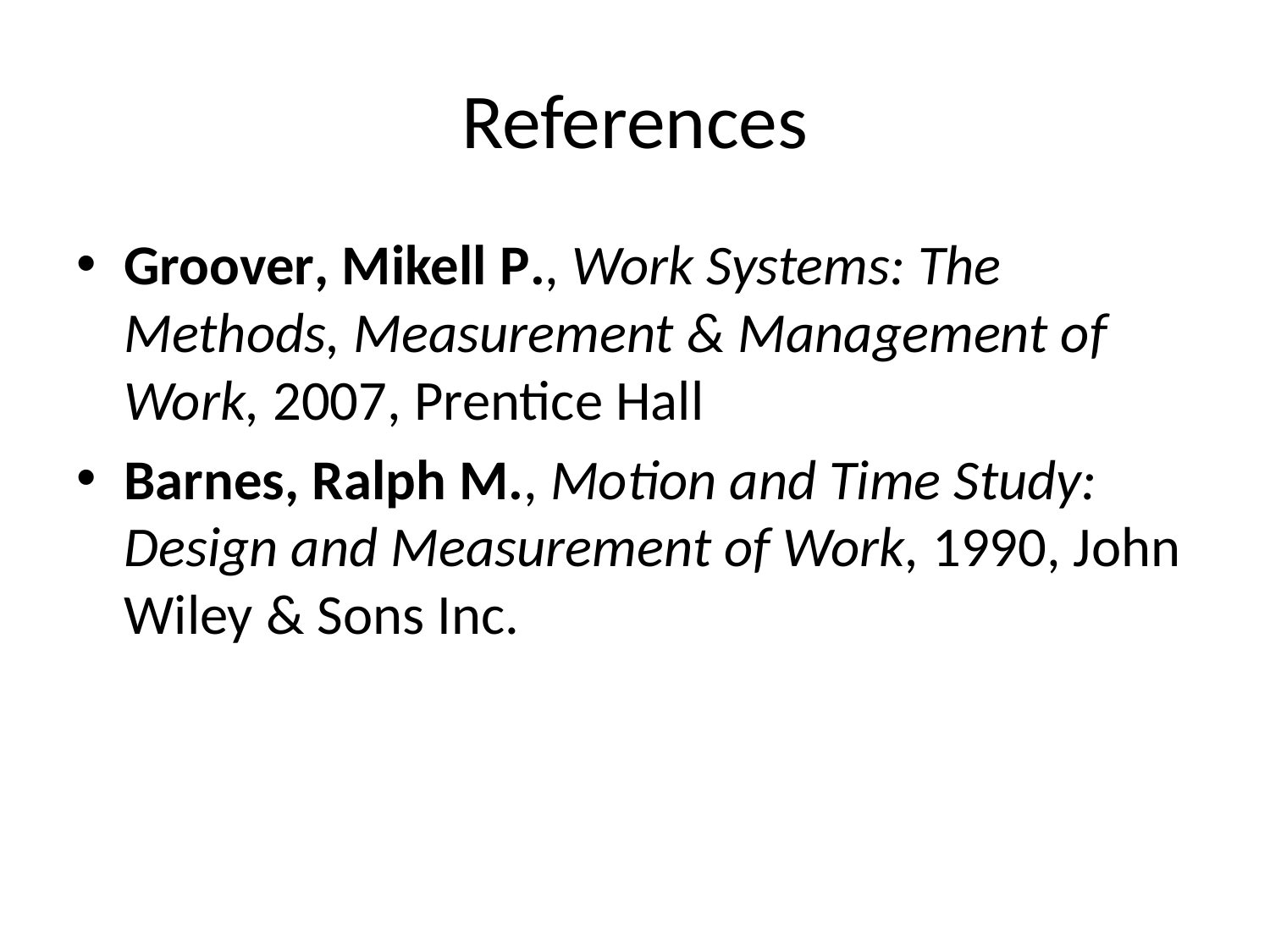

# References
Groover, Mikell P., Work Systems: The Methods, Measurement & Management of Work, 2007, Prentice Hall
Barnes, Ralph M., Motion and Time Study: Design and Measurement of Work, 1990, John Wiley & Sons Inc.